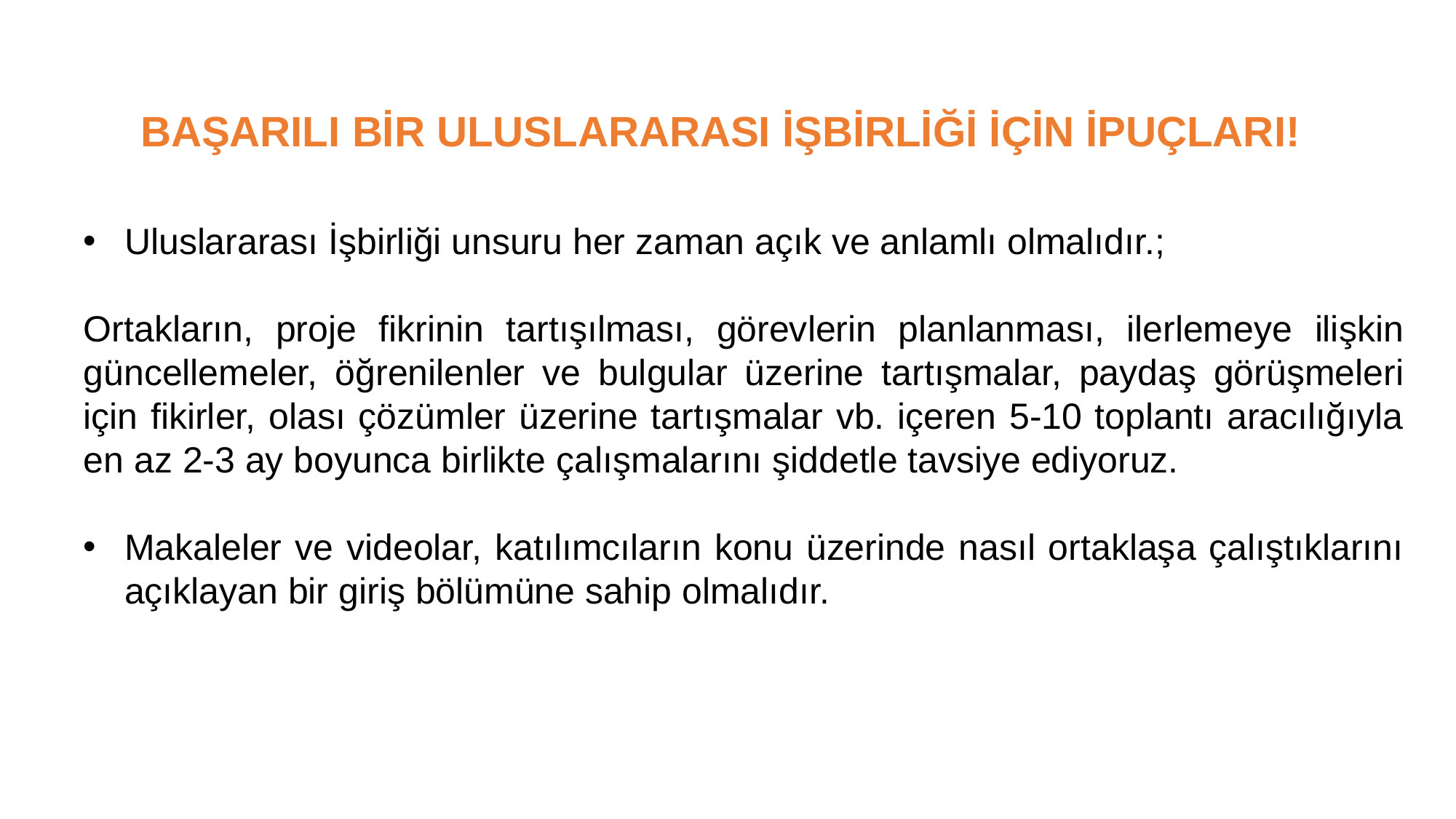

BAŞARILI BİR ULUSLARARASI İŞBİRLİĞİ İÇİN İPUÇLARI!
Uluslararası İşbirliği unsuru her zaman açık ve anlamlı olmalıdır.;

Ortakların, proje fikrinin tartışılması, görevlerin planlanması, ilerlemeye ilişkin güncellemeler, öğrenilenler ve bulgular üzerine tartışmalar, paydaş görüşmeleri için fikirler, olası çözümler üzerine tartışmalar vb. içeren 5-10 toplantı aracılığıyla en az 2-3 ay boyunca birlikte çalışmalarını şiddetle tavsiye ediyoruz.

Makaleler ve videolar, katılımcıların konu üzerinde nasıl ortaklaşa çalıştıklarını açıklayan bir giriş bölümüne sahip olmalıdır.